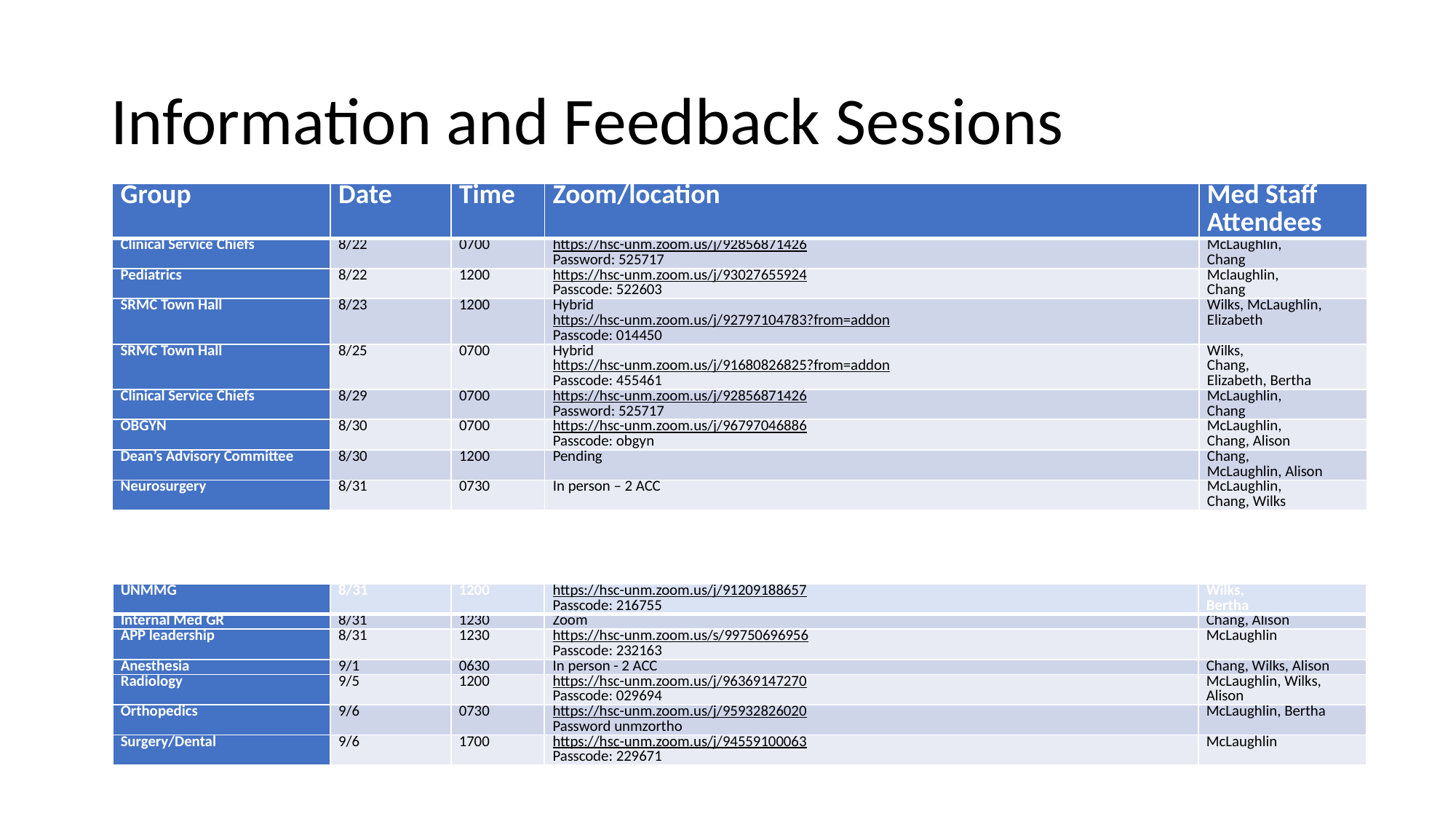

# Information and Feedback Sessions
| Group | Date | Time | Zoom/location | Med Staff Attendees |
| --- | --- | --- | --- | --- |
| Clinical Service Chiefs | 8/22 | 0700 | https://hsc-unm.zoom.us/j/92856871426  Password: 525717 | McLaughlin, Chang |
| Pediatrics | 8/22 | 1200 | https://hsc-unm.zoom.us/j/93027655924 Passcode: 522603 | Mclaughlin, Chang |
| SRMC Town Hall | 8/23 | 1200 | Hybrid https://hsc-unm.zoom.us/j/92797104783?from=addon  Passcode: 014450 | Wilks, McLaughlin,  Elizabeth |
| SRMC Town Hall | 8/25 | 0700 | Hybrid https://hsc-unm.zoom.us/j/91680826825?from=addon Passcode: 455461 | Wilks,  Chang, Elizabeth, Bertha |
| Clinical Service Chiefs | 8/29 | 0700 | https://hsc-unm.zoom.us/j/92856871426  Password: 525717 | McLaughlin, Chang |
| OBGYN | 8/30 | 0700 | https://hsc-unm.zoom.us/j/96797046886 Passcode: obgyn | McLaughlin, Chang, Alison |
| Dean’s Advisory Committee | 8/30 | 1200 | Pending | Chang, McLaughlin, Alison |
| Neurosurgery | 8/31 | 0730 | In person – 2 ACC | McLaughlin, Chang, Wilks |

| UNMMG | 8/31 | 1200 | https://hsc-unm.zoom.us/j/91209188657 Passcode: 216755 | Wilks, Bertha |
| --- | --- | --- | --- | --- |
| Internal Med GR | 8/31 | 1230 | Zoom | Chang, Alison |
| APP leadership | 8/31 | 1230 | https://hsc-unm.zoom.us/s/99750696956 Passcode: 232163 | McLaughlin |
| Anesthesia | 9/1 | 0630 | In person - 2 ACC | Chang, Wilks, Alison |
| Radiology | 9/5 | 1200 | https://hsc-unm.zoom.us/j/96369147270 Passcode: 029694 | McLaughlin, Wilks, Alison |
| Orthopedics | 9/6 | 0730 | https://hsc-unm.zoom.us/j/95932826020 Password unmzortho | McLaughlin, Bertha |
| Surgery/Dental | 9/6 | 1700 | https://hsc-unm.zoom.us/j/94559100063 Passcode: 229671 | McLaughlin |